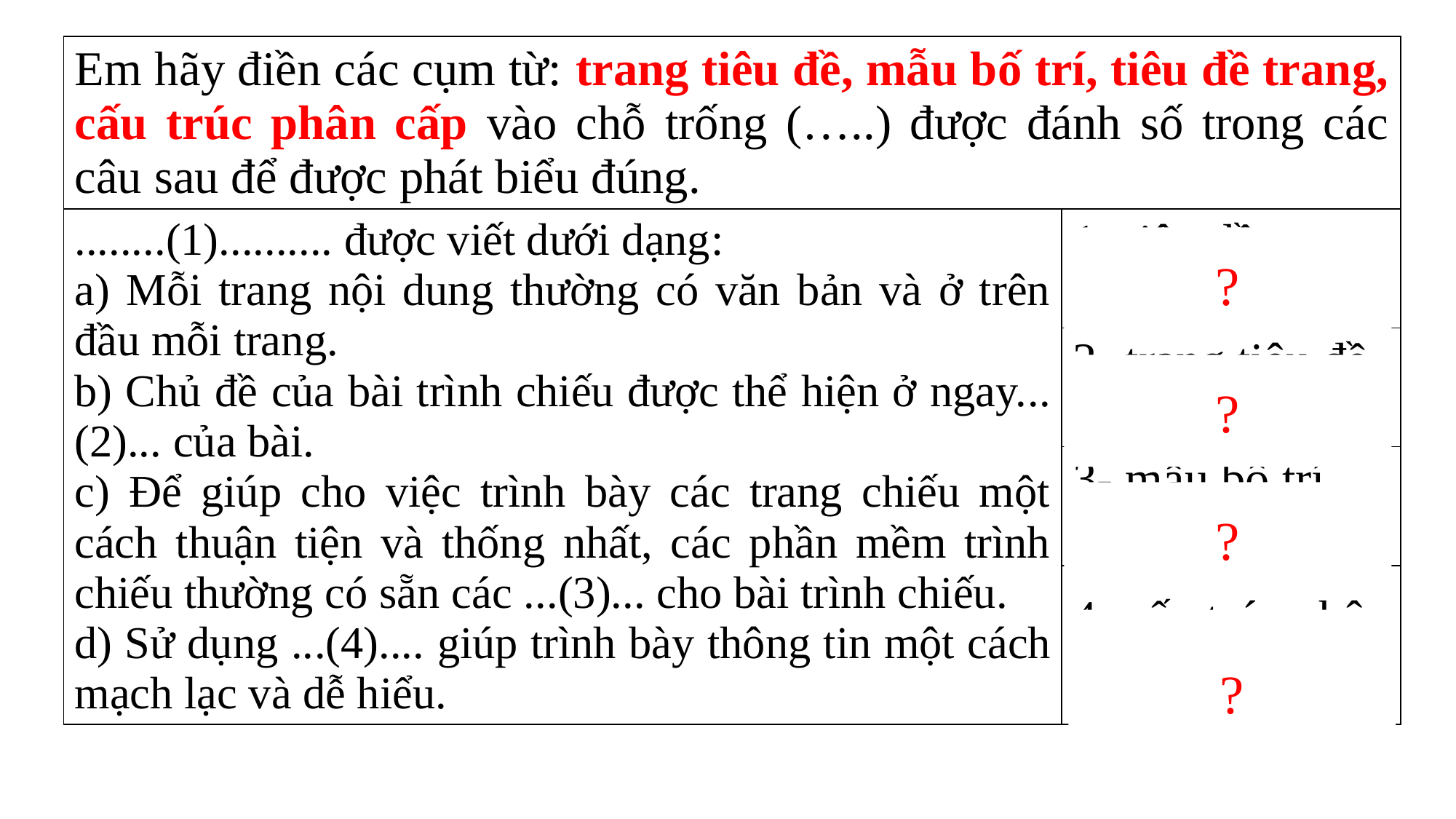

| Em hãy điền các cụm từ: trang tiêu đề, mẫu bố trí, tiêu đề trang, cấu trúc phân cấp vào chỗ trống (…..) được đánh số trong các câu sau để được phát biểu đúng. |  |
| --- | --- |
| ........(1).......... được viết dưới dạng: a) Mỗi trang nội dung thường có văn bản và ở trên đầu mỗi trang. b) Chủ đề của bài trình chiếu được thể hiện ở ngay...(2)... của bài. c) Để giúp cho việc trình bày các trang chiếu một cách thuận tiện và thống nhất, các phần mềm trình chiếu thường có sẵn các ...(3)... cho bài trình chiếu. d) Sử dụng ...(4).... giúp trình bày thông tin một cách mạch lạc và dễ hiểu. | 1- tiêu đề trang |
|  | 2- trang tiêu đề |
|  | 3- mẫu bố trí |
|  | 4- cấu trúc phân cấp |
?
?
?
?